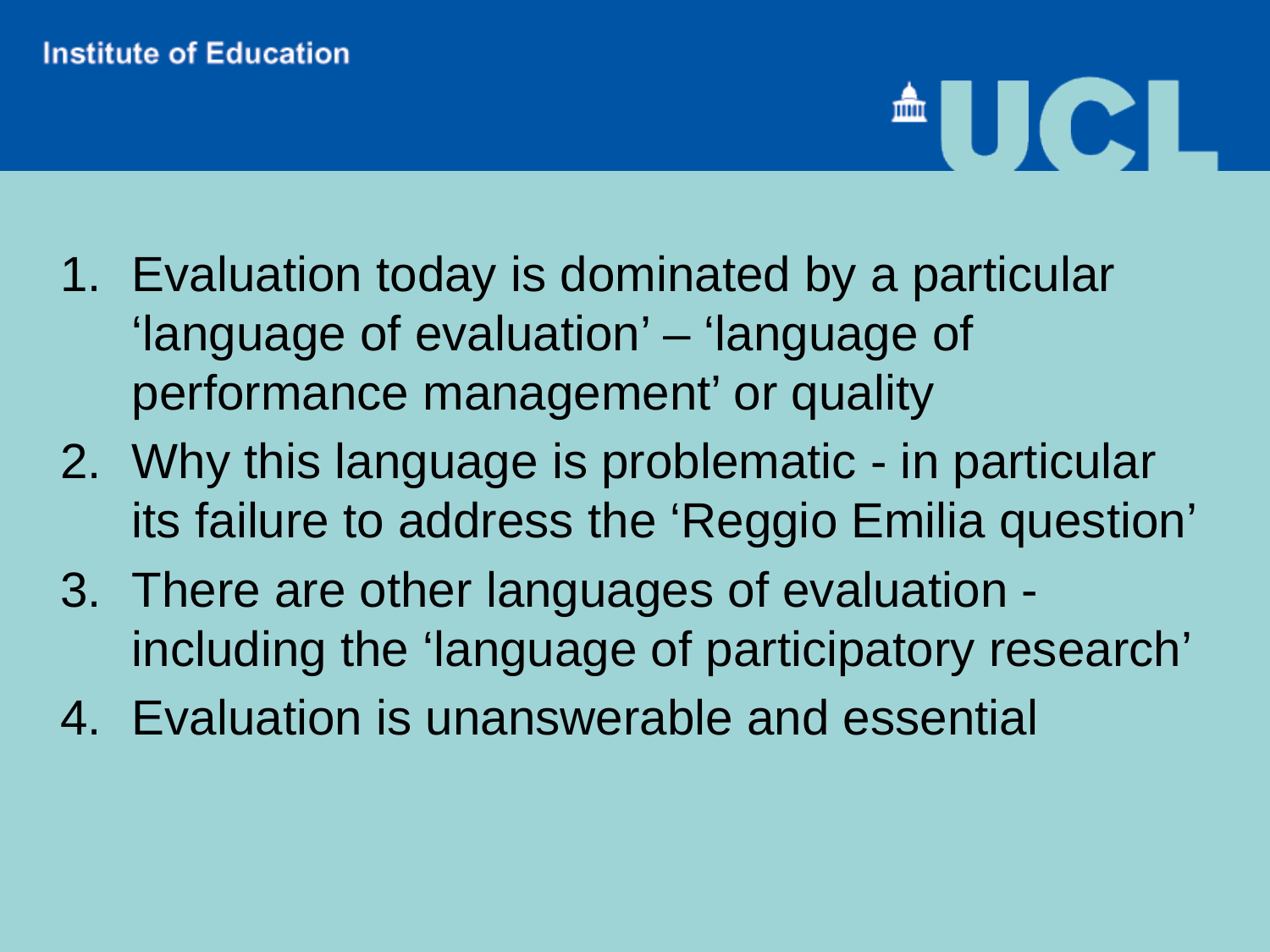

Evaluation today is dominated by a particular ‘language of evaluation’ – ‘language of performance management’ or quality
Why this language is problematic - in particular its failure to address the ‘Reggio Emilia question’
There are other languages of evaluation - including the ‘language of participatory research’
Evaluation is unanswerable and essential